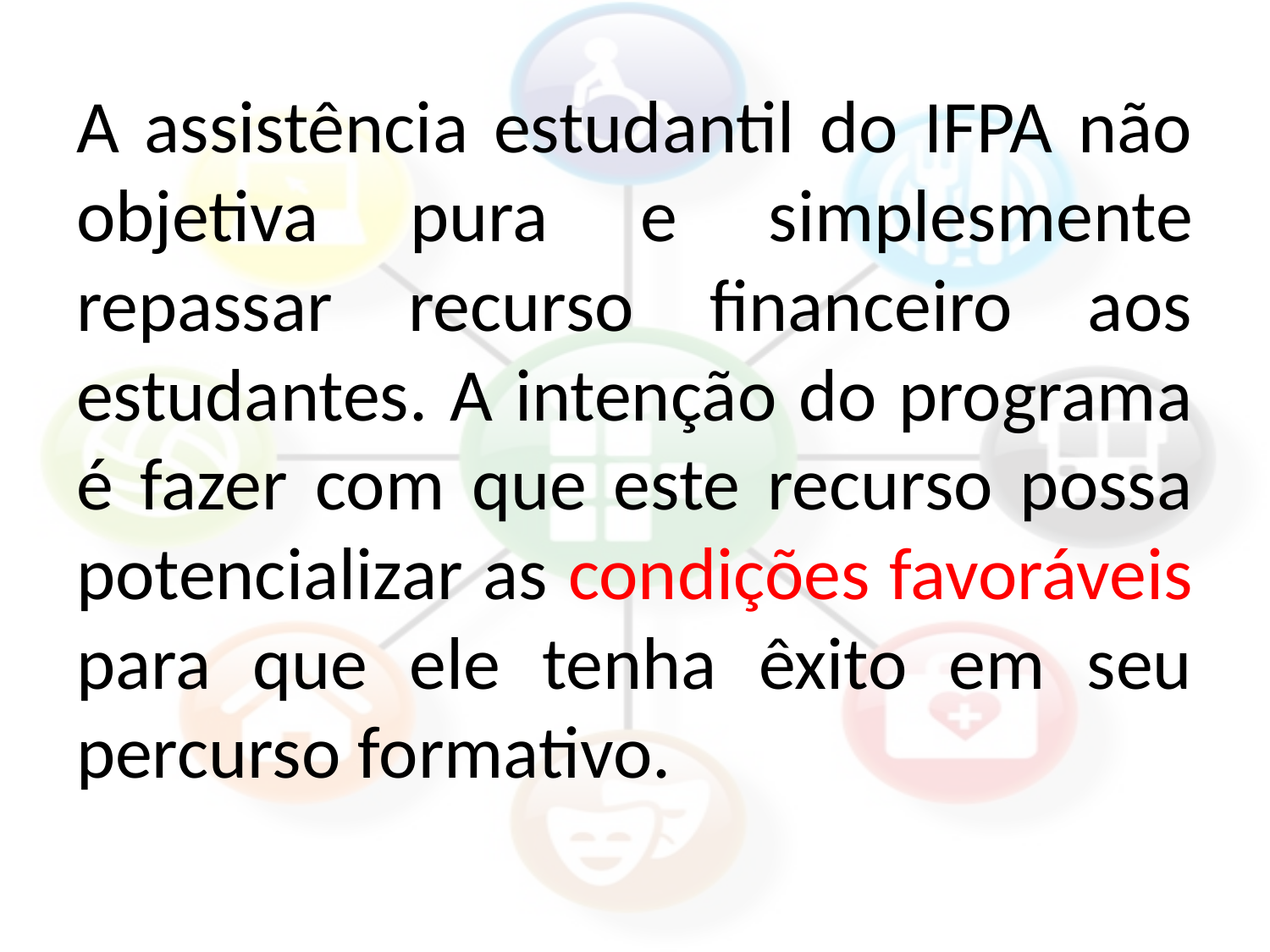

# A assistência estudantil do IFPA não objetiva pura e simplesmente repassar recurso financeiro aos estudantes. A intenção do programa é fazer com que este recurso possa potencializar as condições favoráveis para que ele tenha êxito em seu percurso formativo.